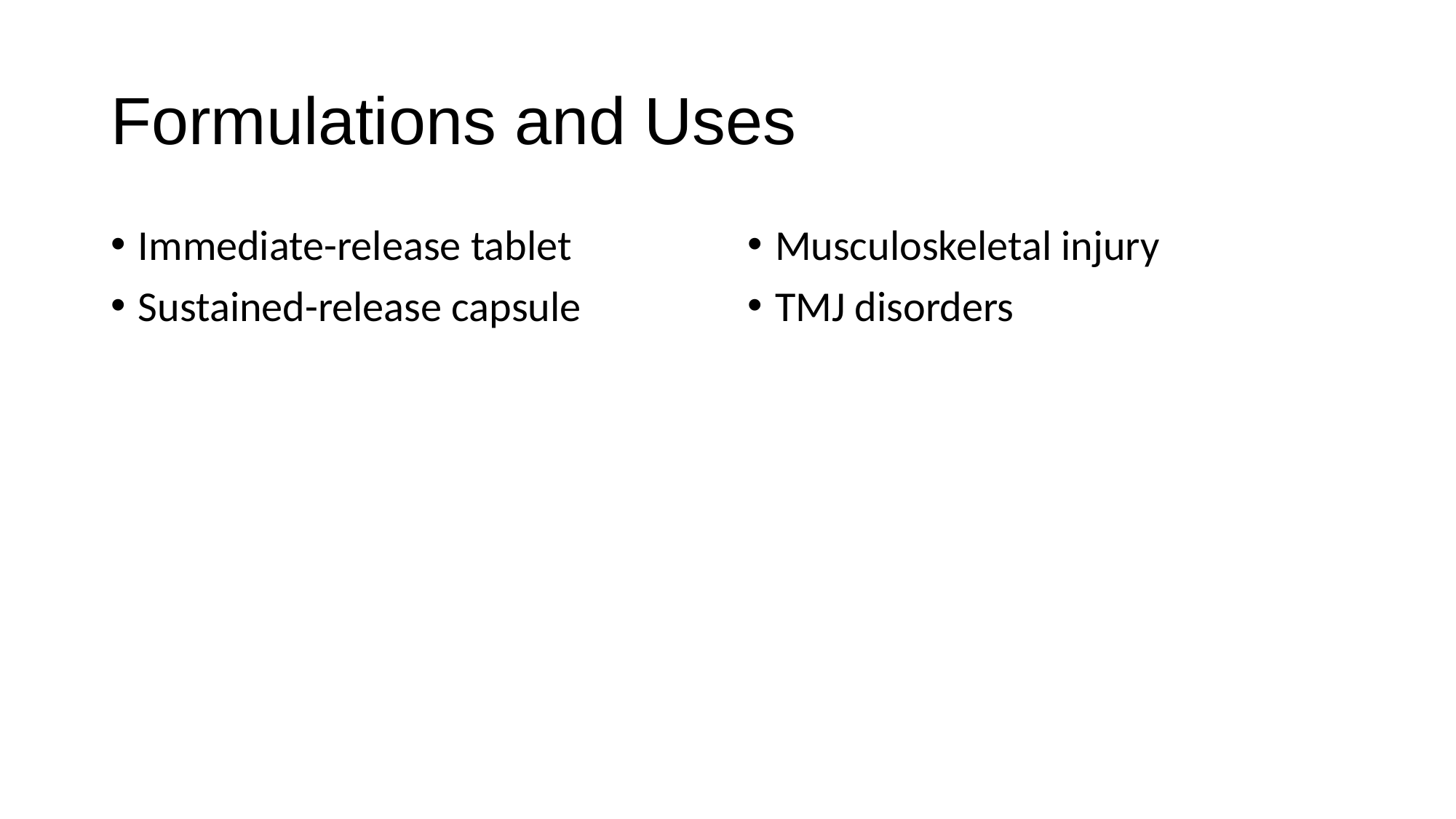

# Formulations and Uses
Immediate-release tablet
Sustained-release capsule
Musculoskeletal injury
TMJ disorders